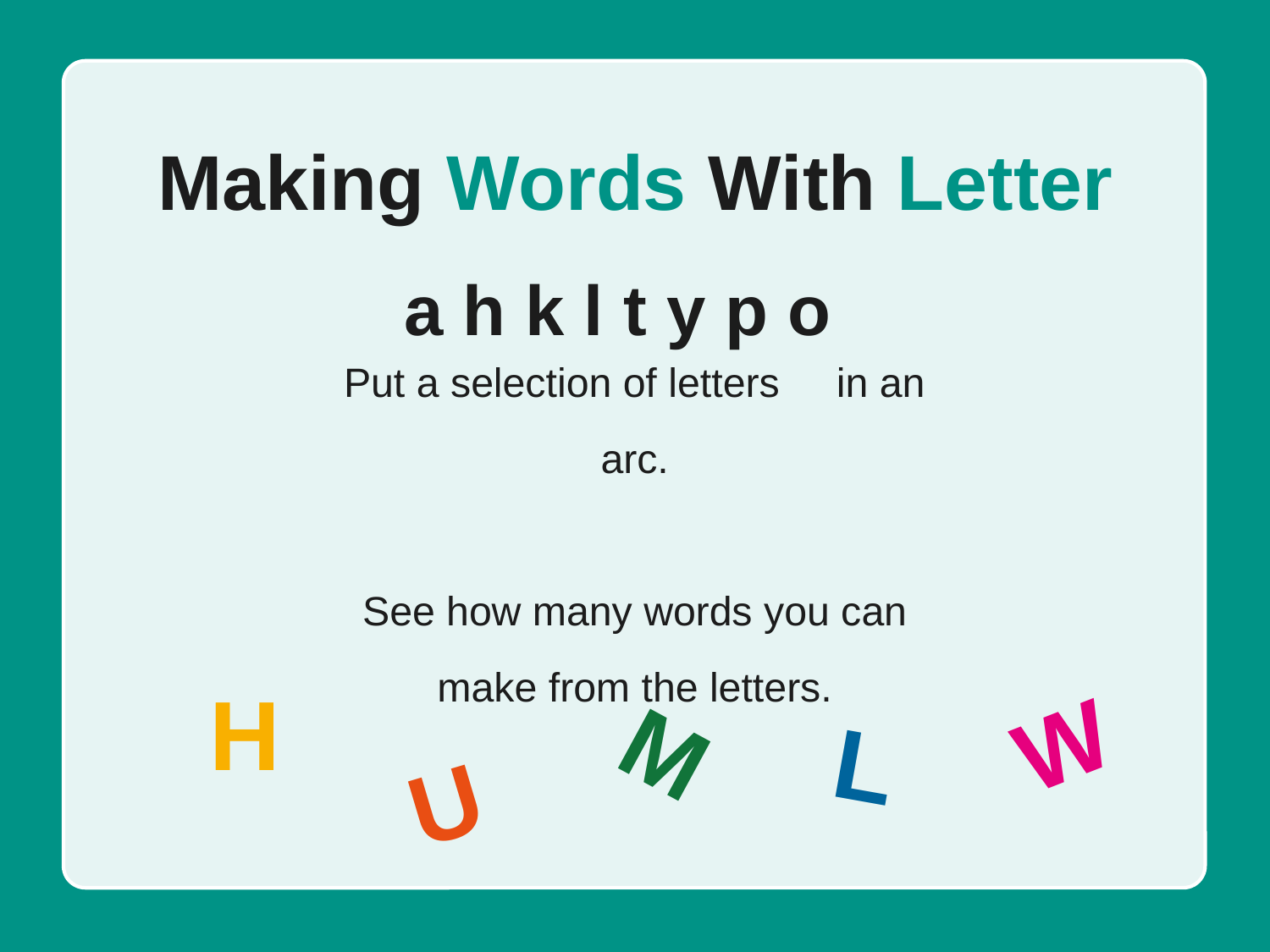

Making Words With Letter
  a h k l t y p o
Put a selection of letters     in an arc.

See how many words you can make from the letters.
M
H
W
L
U